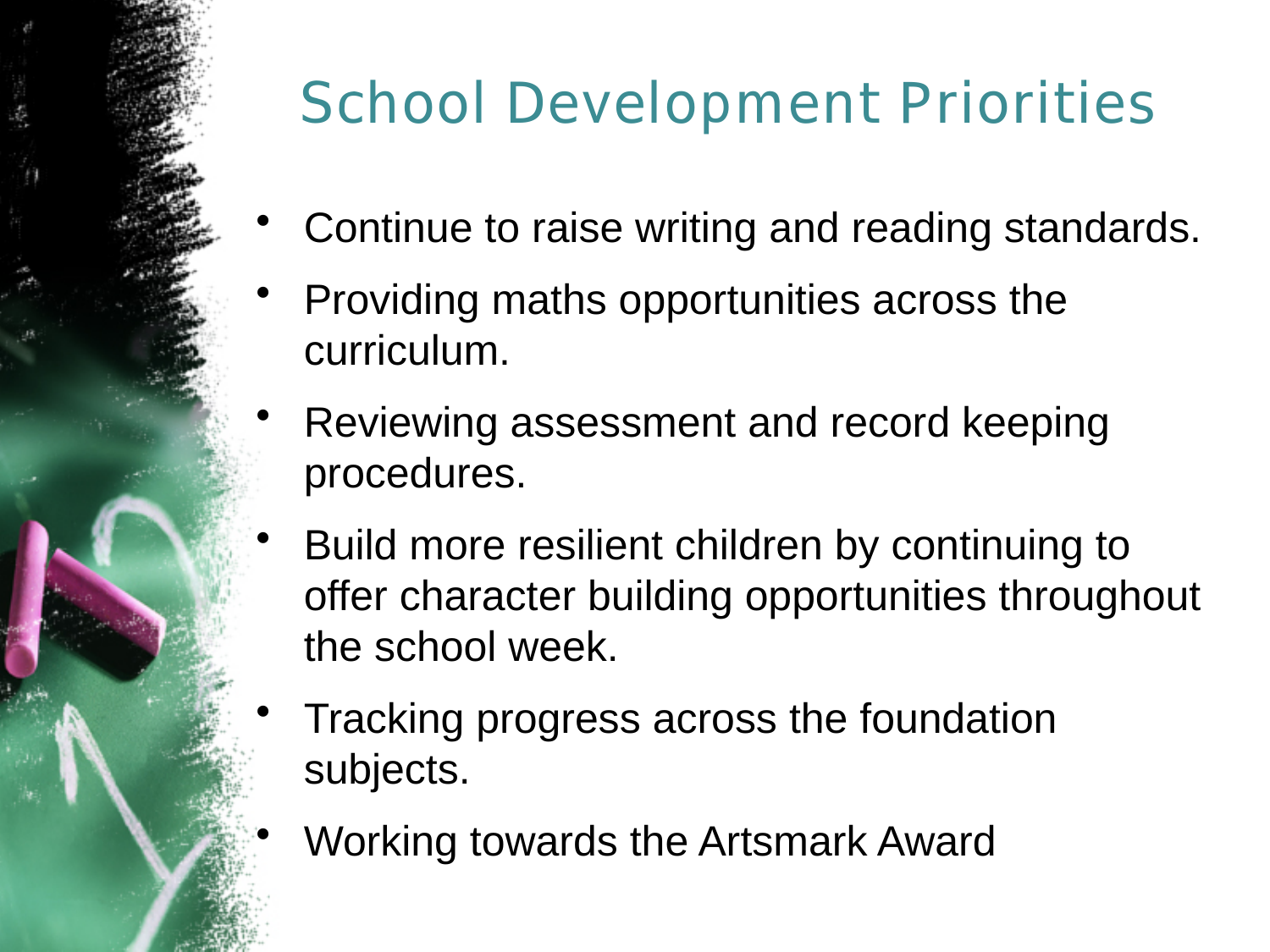

# School Development Priorities
Continue to raise writing and reading standards.
Providing maths opportunities across the curriculum.
Reviewing assessment and record keeping procedures.
Build more resilient children by continuing to offer character building opportunities throughout the school week.
Tracking progress across the foundation subjects.
Working towards the Artsmark Award